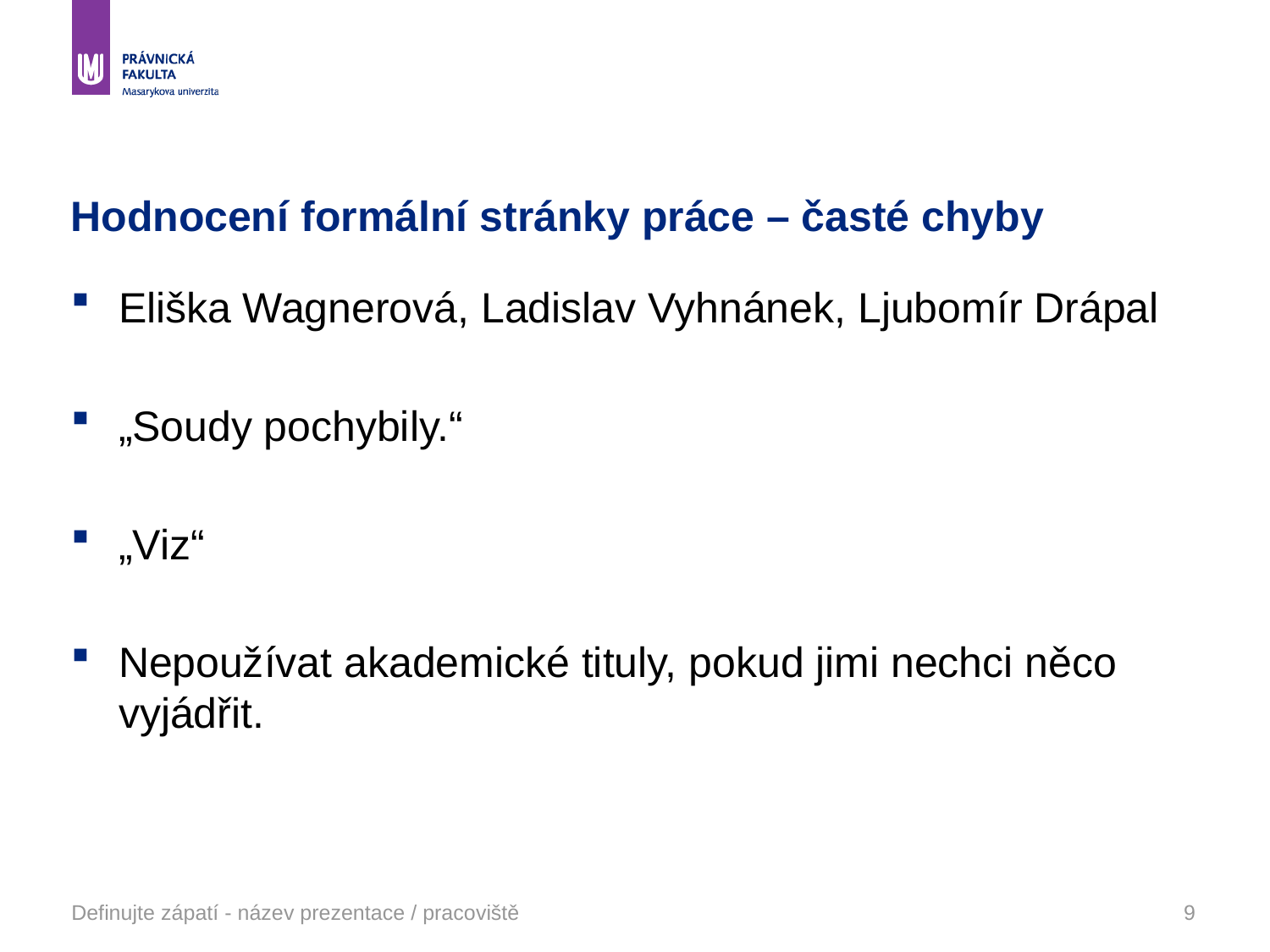

# Hodnocení formální stránky práce – časté chyby
Eliška Wagnerová, Ladislav Vyhnánek, Ljubomír Drápal

„Soudy pochybily.“

„Viz“

Nepoužívat akademické tituly, pokud jimi nechci něco vyjádřit.
Definujte zápatí - název prezentace / pracoviště
9